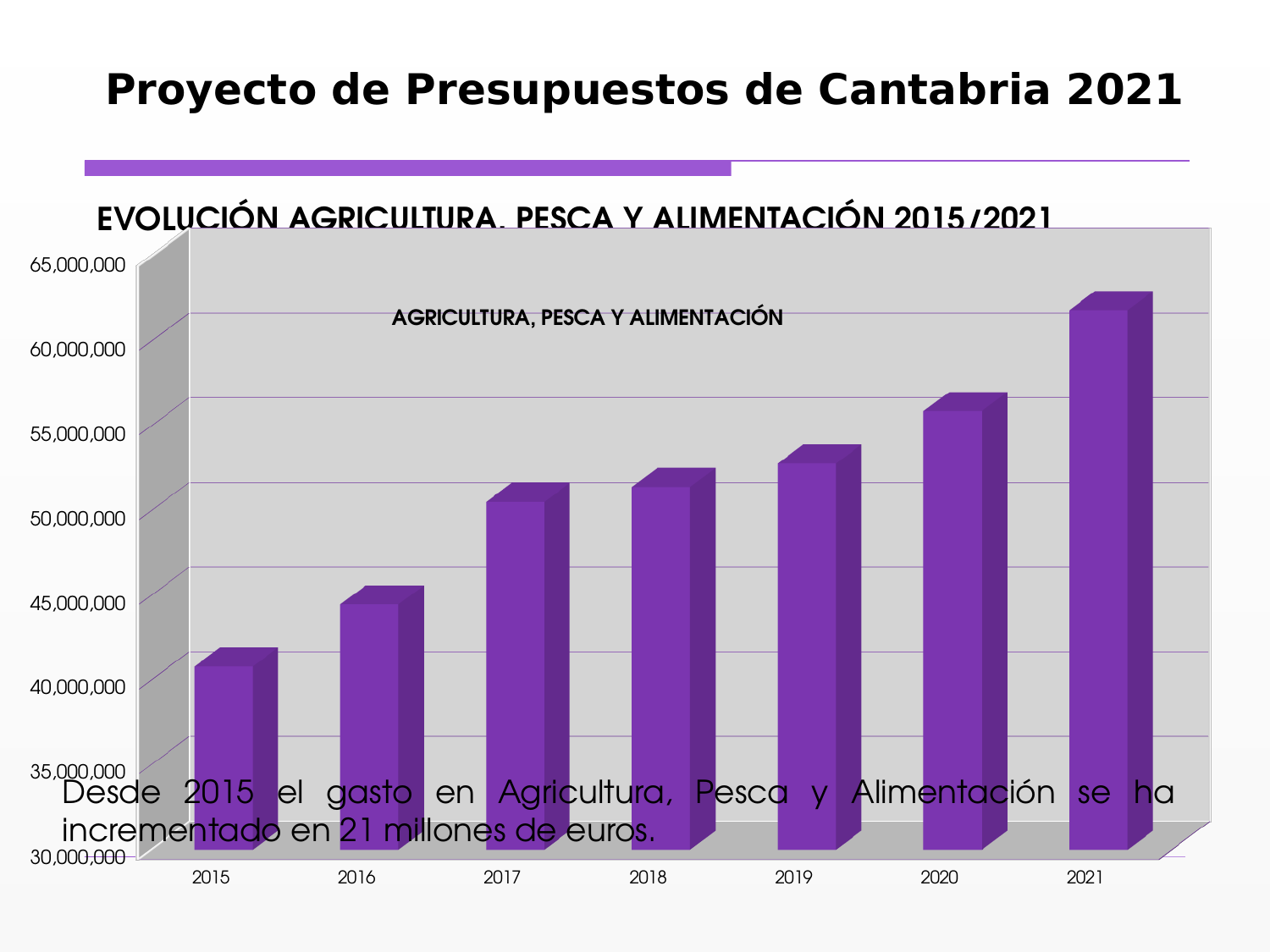

Proyecto de Presupuestos de Cantabria 2021

EVOLUCIÓN AGRICULTURA, PESCA Y ALIMENTACIÓN 2015/2021

[unsupported chart]

Desde 2015 el gasto en Agricultura, Pesca y Alimentación se ha incrementado en 21 millones de euros.